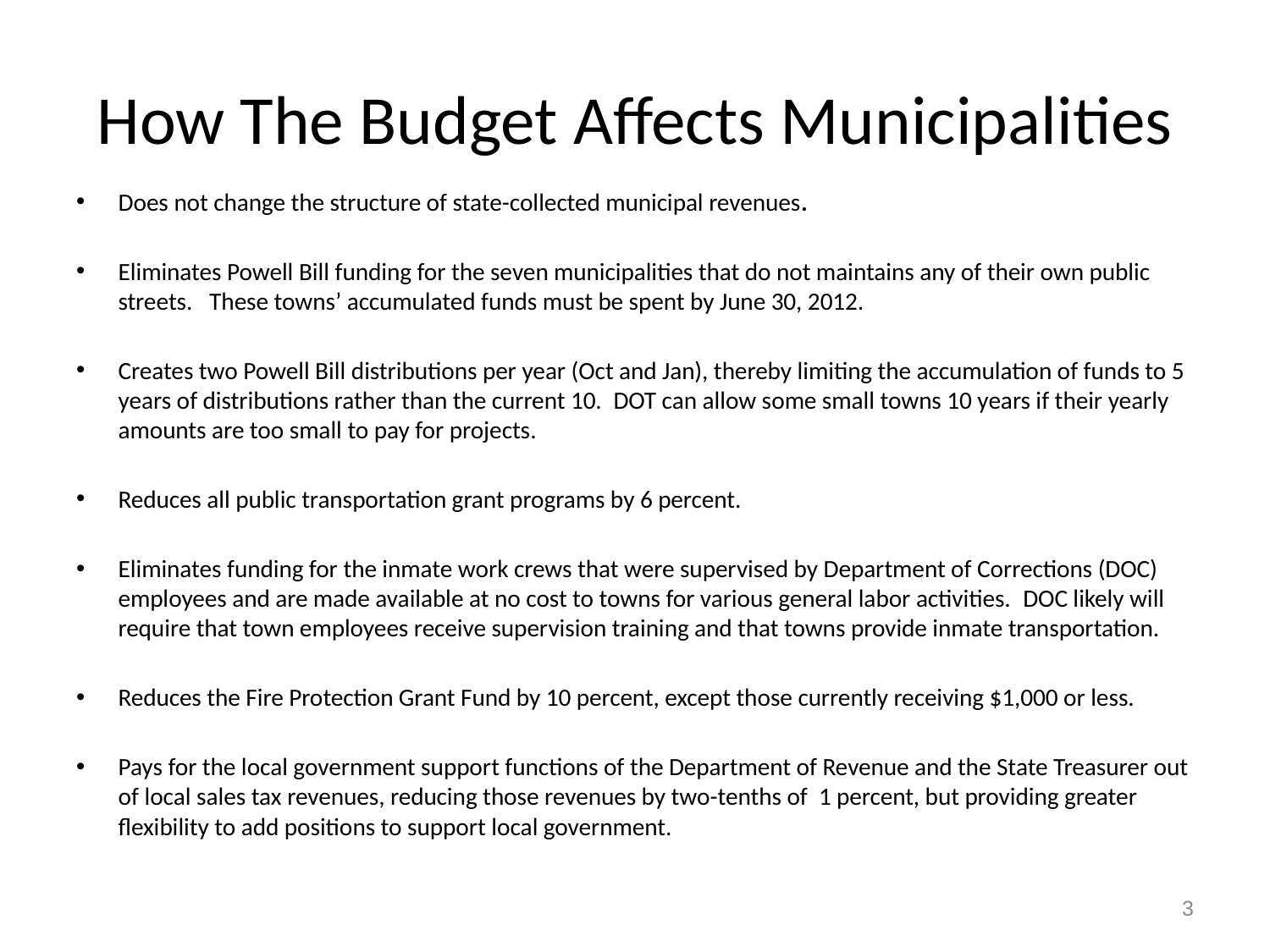

# How The Budget Affects Municipalities
Does not change the structure of state-collected municipal revenues.

Eliminates Powell Bill funding for the seven municipalities that do not maintains any of their own public streets.   These towns’ accumulated funds must be spent by June 30, 2012.

Creates two Powell Bill distributions per year (Oct and Jan), thereby limiting the accumulation of funds to 5 years of distributions rather than the current 10.  DOT can allow some small towns 10 years if their yearly amounts are too small to pay for projects.

Reduces all public transportation grant programs by 6 percent.

Eliminates funding for the inmate work crews that were supervised by Department of Corrections (DOC) employees and are made available at no cost to towns for various general labor activities.  DOC likely will require that town employees receive supervision training and that towns provide inmate transportation.

Reduces the Fire Protection Grant Fund by 10 percent, except those currently receiving $1,000 or less.

Pays for the local government support functions of the Department of Revenue and the State Treasurer out of local sales tax revenues, reducing those revenues by two-tenths of  1 percent, but providing greater flexibility to add positions to support local government.

3